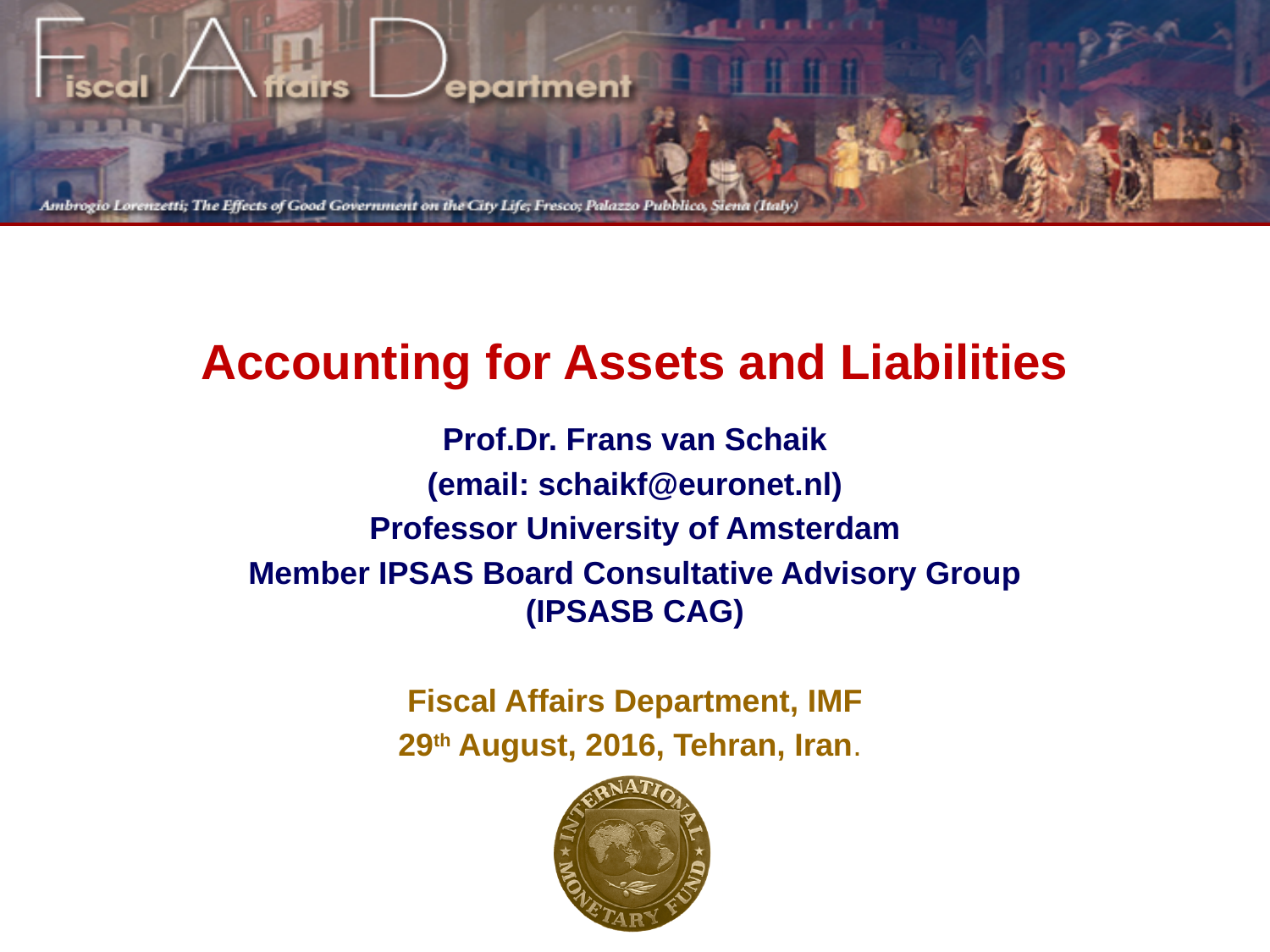

# Accounting for Assets and Liabilities
Prof.Dr. Frans van Schaik
(email: schaikf@euronet.nl)
Professor University of Amsterdam
Member IPSAS Board Consultative Advisory Group (IPSASB CAG)

Fiscal Affairs Department, IMF
29th August, 2016, Tehran, Iran.